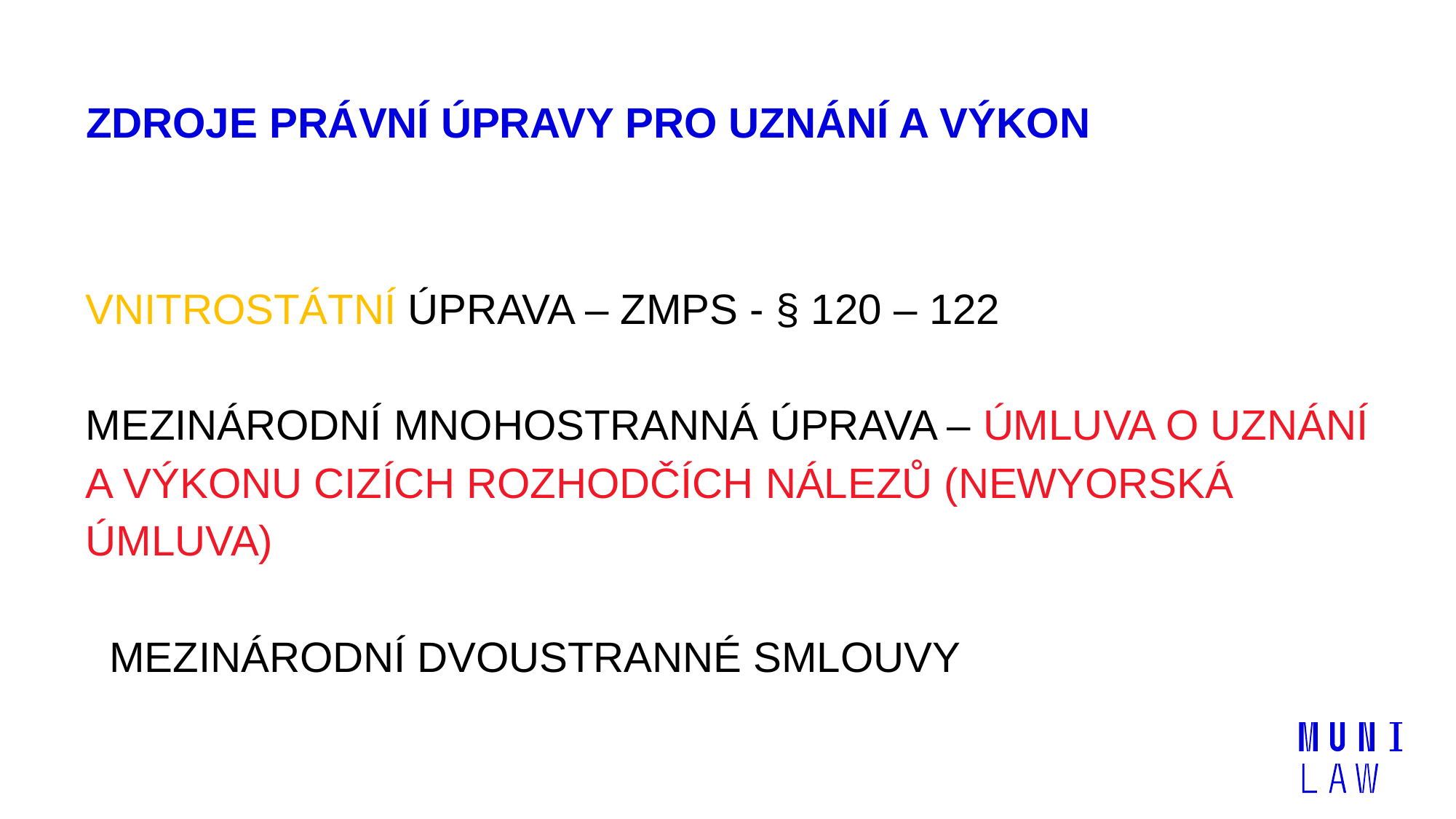

# ZDROJE PRÁVNÍ ÚPRAVY PRO UZNÁNÍ A VÝKON

VNITROSTÁTNÍ ÚPRAVA – ZMPS - § 120 – 122

MEZINÁRODNÍ MNOHOSTRANNÁ ÚPRAVA – ÚMLUVA O UZNÁNÍ A VÝKONU CIZÍCH ROZHODČÍCH NÁLEZŮ (NEWYORSKÁ ÚMLUVA)

  MEZINÁRODNÍ DVOUSTRANNÉ SMLOUVY